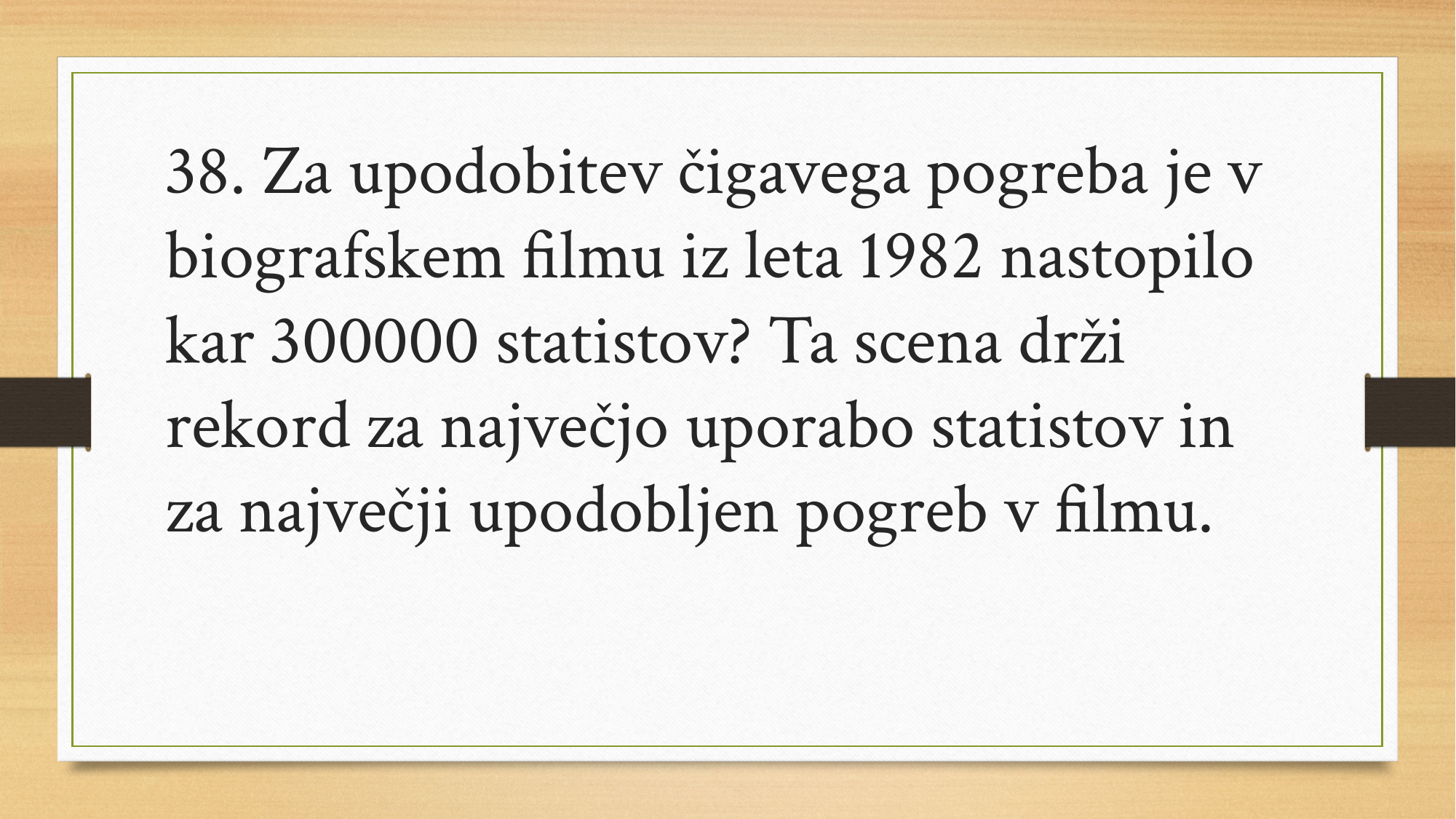

38. Za upodobitev čigavega pogreba je v biografskem filmu iz leta 1982 nastopilo kar 300000 statistov? Ta scena drži rekord za največjo uporabo statistov in za največji upodobljen pogreb v filmu.